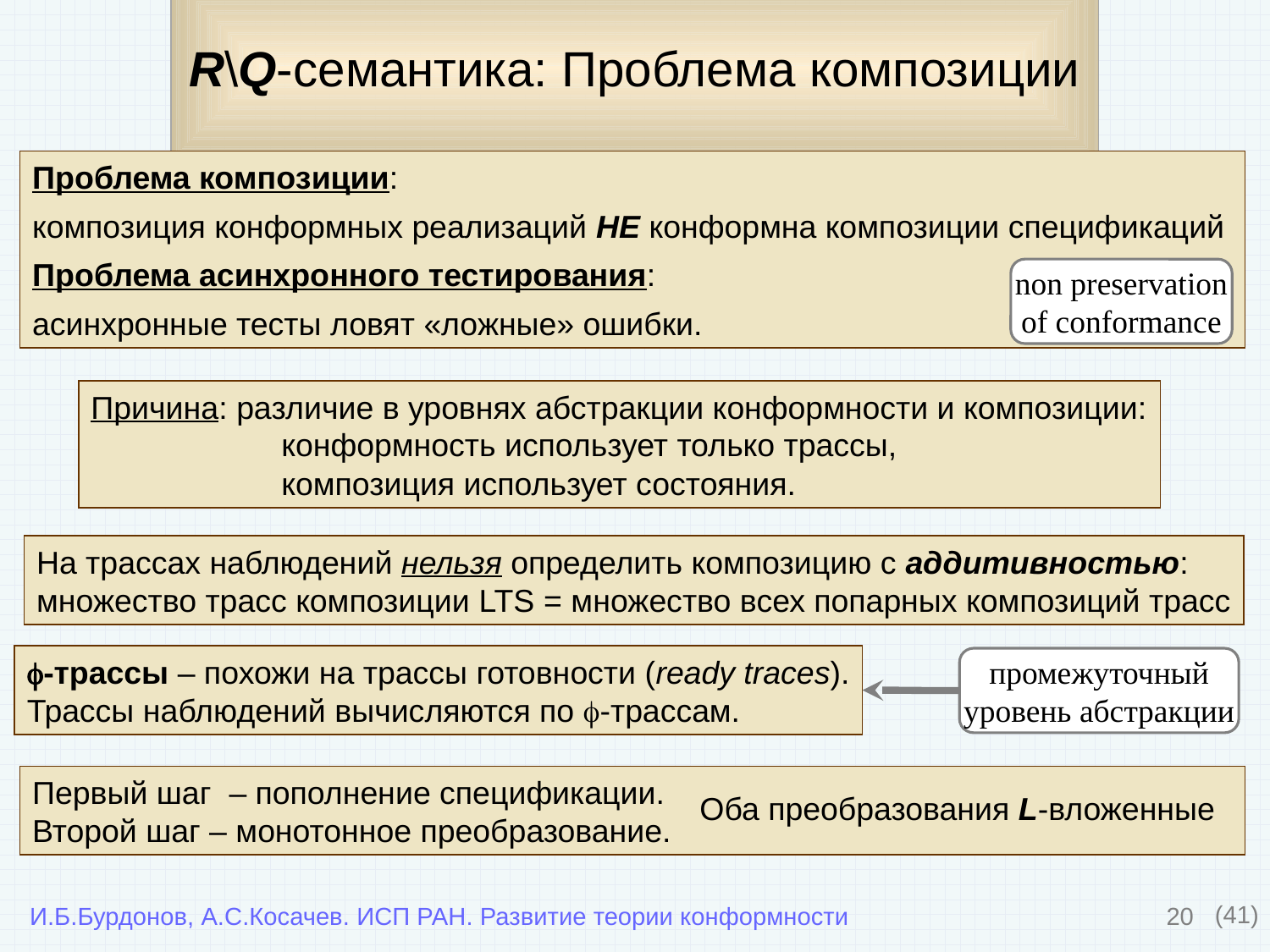

# R\Q-семантика: Проблема композиции
Проблема композиции:
композиция конформных реализаций НЕ конформна композиции спецификаций
Проблема асинхронного тестирования:
асинхронные тесты ловят «ложные» ошибки.
non preservation
of conformance
Причина: различие в уровнях абстракции конформности и композиции:
конформность использует только трассы,
композиция использует состояния.
На трассах наблюдений нельзя определить композицию с аддитивностью:
множество трасс композиции LTS = множество всех попарных композиций трасс
φ-трассы – похожи на трассы готовности (ready traces).
Трассы наблюдений вычисляются по φ-трассам.
промежуточный
уровень абстракции
Первый шаг  – пополнение спецификации.
Второй шаг – монотонное преобразование.
Оба преобразования L-вложенные
20
(41)
И.Б.Бурдонов, А.С.Косачев. ИСП РАН. Развитие теории конформности